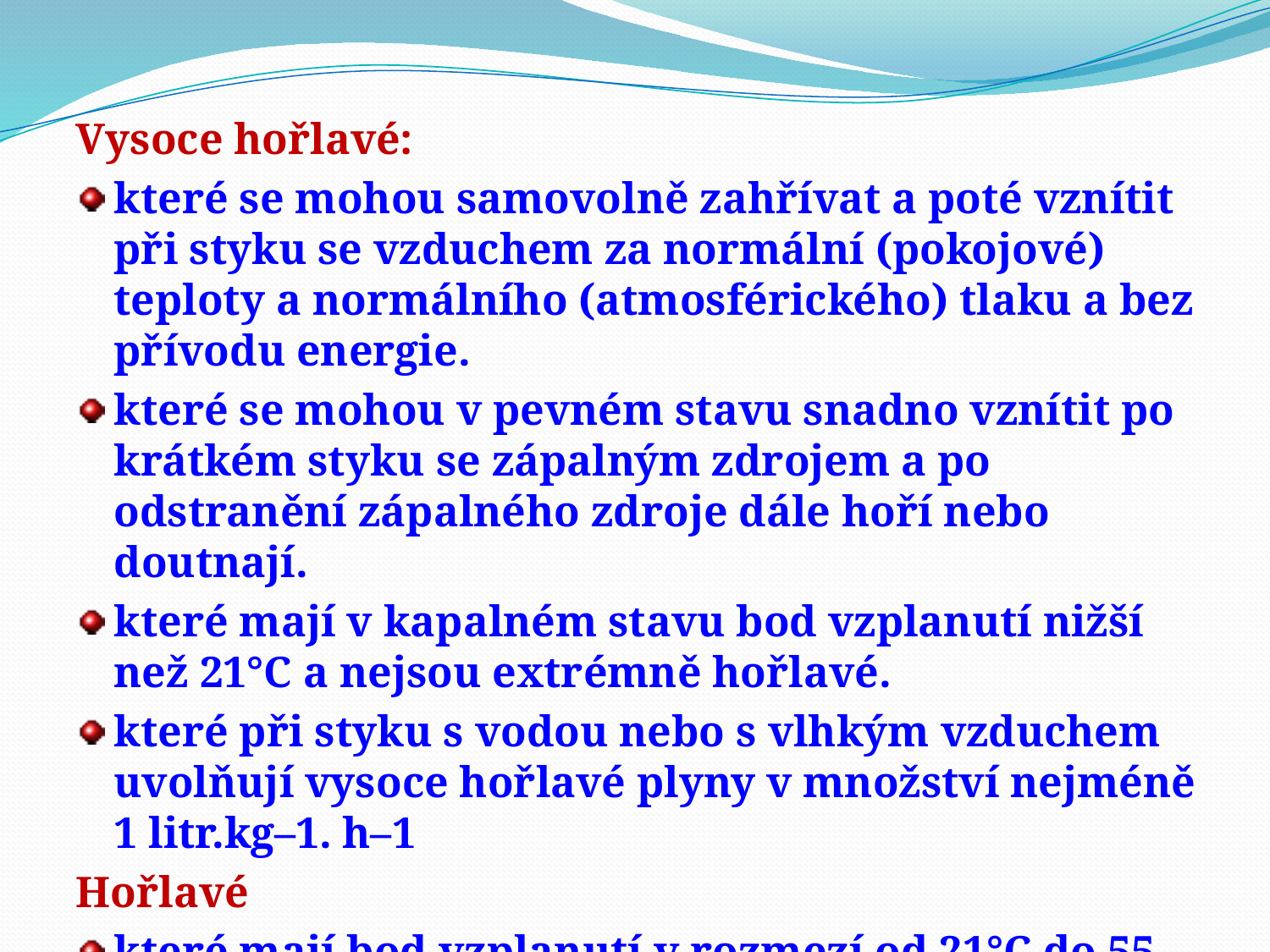

Vysoce hořlavé:
které se mohou samovolně zahřívat a poté vznítit při styku se vzduchem za normální (pokojové) teploty a normálního (atmosférického) tlaku a bez přívodu energie.
které se mohou v pevném stavu snadno vznítit po krátkém styku se zápalným zdrojem a po odstranění zápalného zdroje dále hoří nebo doutnají.
které mají v kapalném stavu bod vzplanutí nižší než 21°C a nejsou extrémně hořlavé.
které při styku s vodou nebo s vlhkým vzduchem uvolňují vysoce hořlavé plyny v množství nejméně 1 litr.kg–1. h–1
Hořlavé
které mají bod vzplanutí v rozmezí od 21°C do 55 °C.